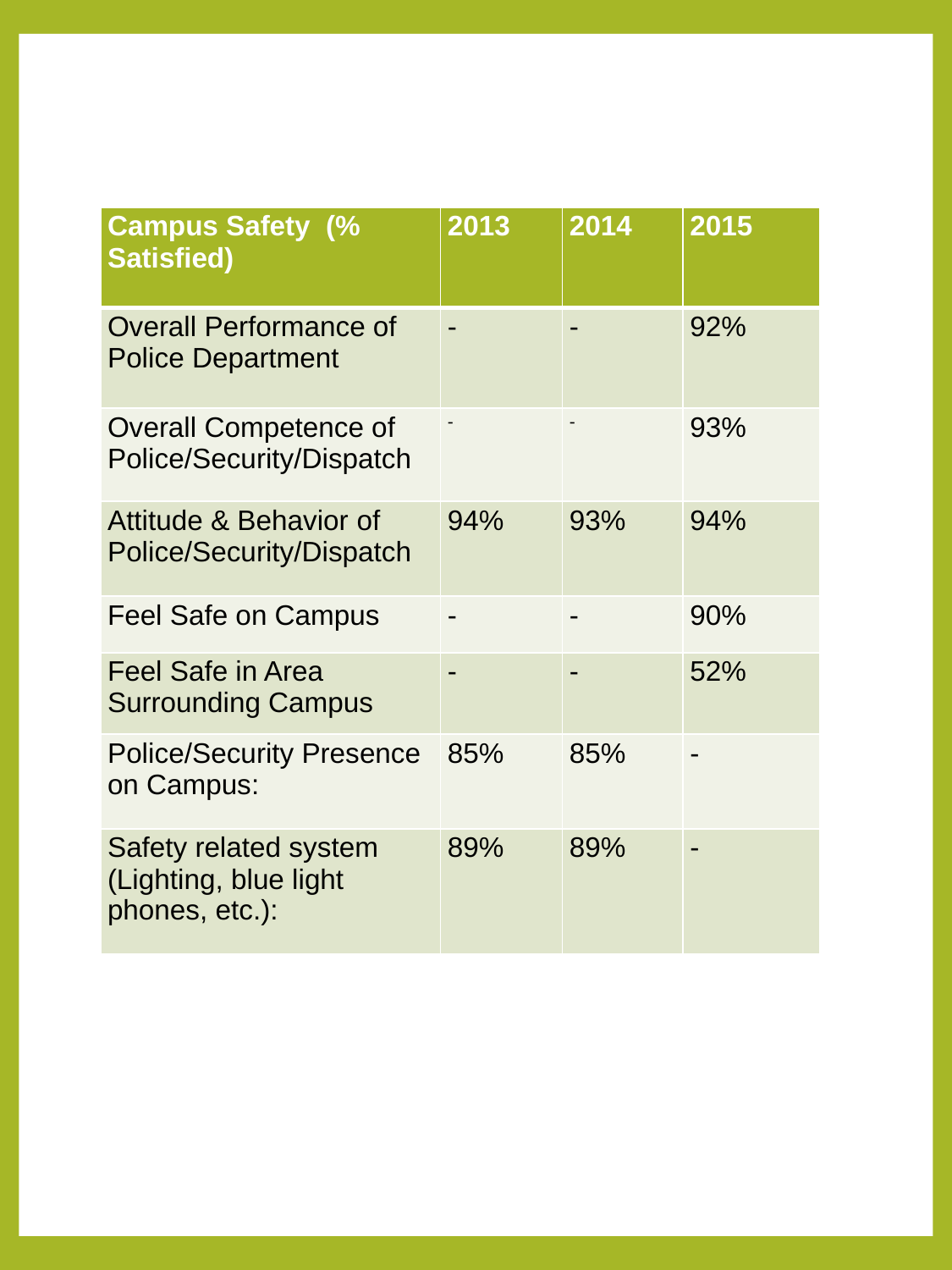

| Campus Safety (% Satisfied) | 2013 | 2014 | 2015 |
| --- | --- | --- | --- |
| Overall Performance of Police Department | - | - | 92% |
| Overall Competence of Police/Security/Dispatch | - | - | 93% |
| Attitude & Behavior of Police/Security/Dispatch | 94% | 93% | 94% |
| Feel Safe on Campus | - | - | 90% |
| Feel Safe in Area Surrounding Campus | - | - | 52% |
| Police/Security Presence on Campus: | 85% | 85% | - |
| Safety related system (Lighting, blue light phones, etc.): | 89% | 89% | - |